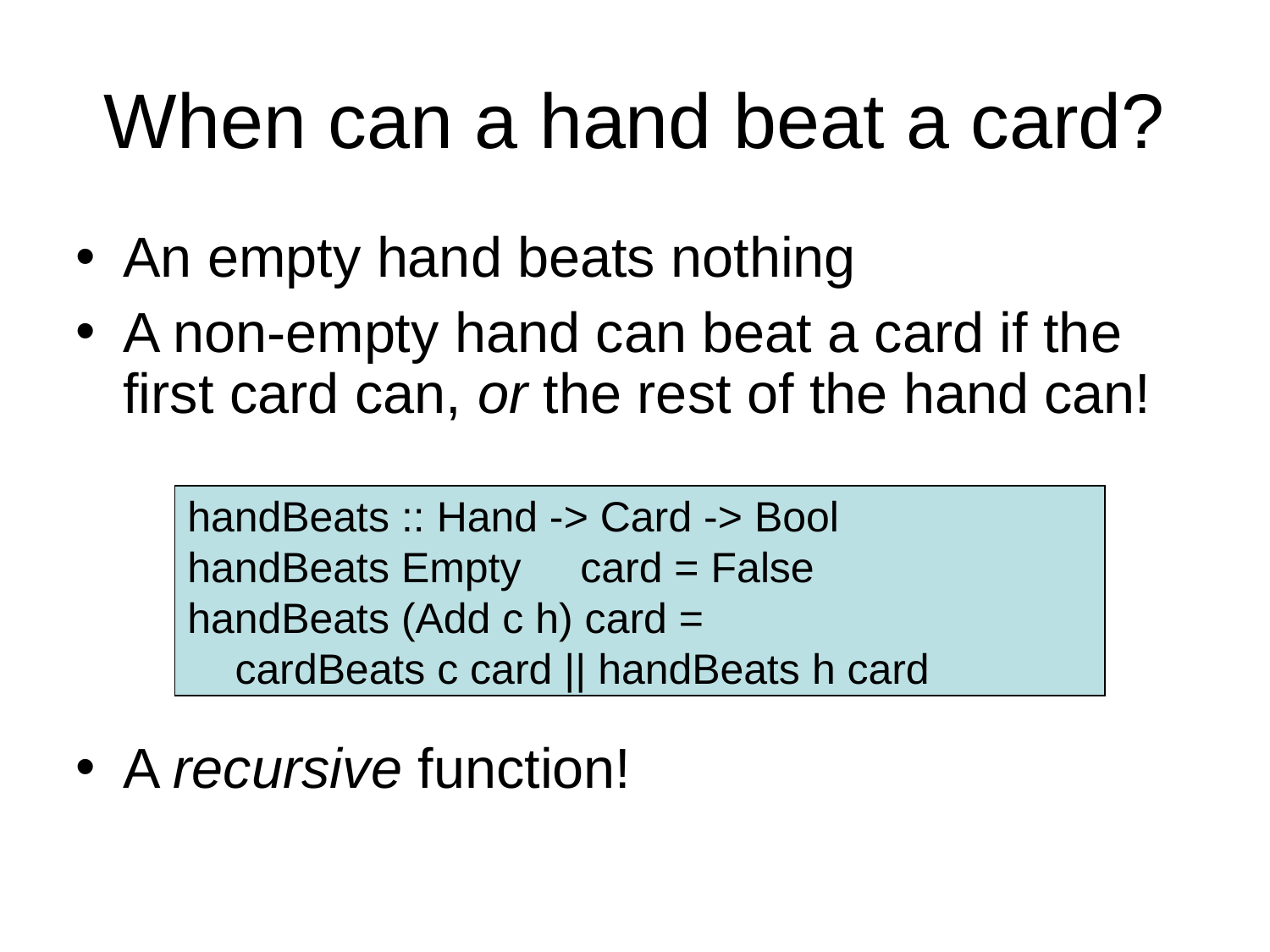

# When can a hand beat a card?
An empty hand beats nothing
A non-empty hand can beat a card if the first card can, or the rest of the hand can!

A recursive function!
handBeats :: Hand -> Card -> Bool
handBeats Empty     card = False
handBeats (Add c h) card =
    cardBeats c card || handBeats h card